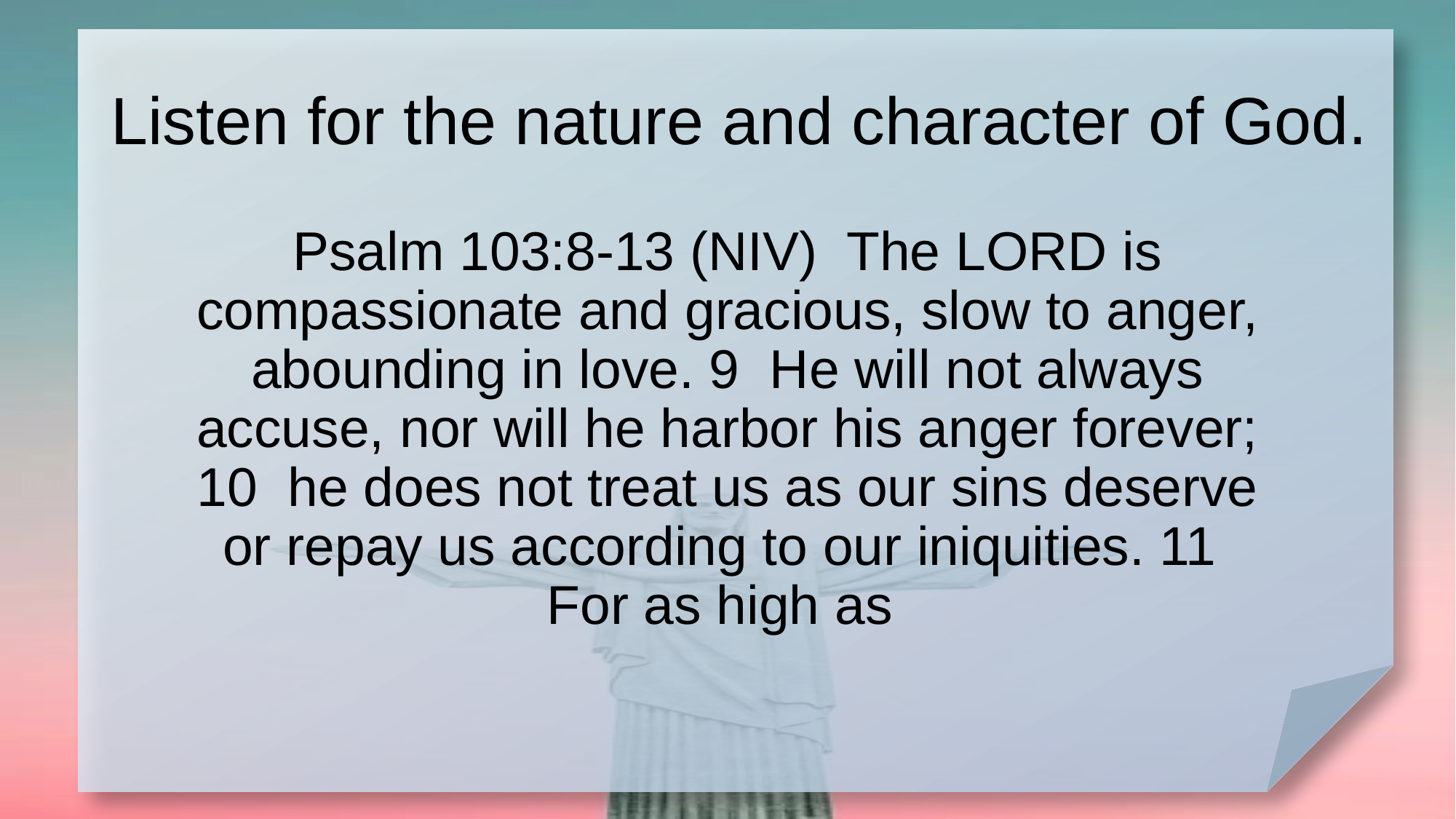

# Listen for the nature and character of God.
Psalm 103:8-13 (NIV)  The LORD is compassionate and gracious, slow to anger, abounding in love. 9  He will not always accuse, nor will he harbor his anger forever; 10  he does not treat us as our sins deserve or repay us according to our iniquities. 11  For as high as